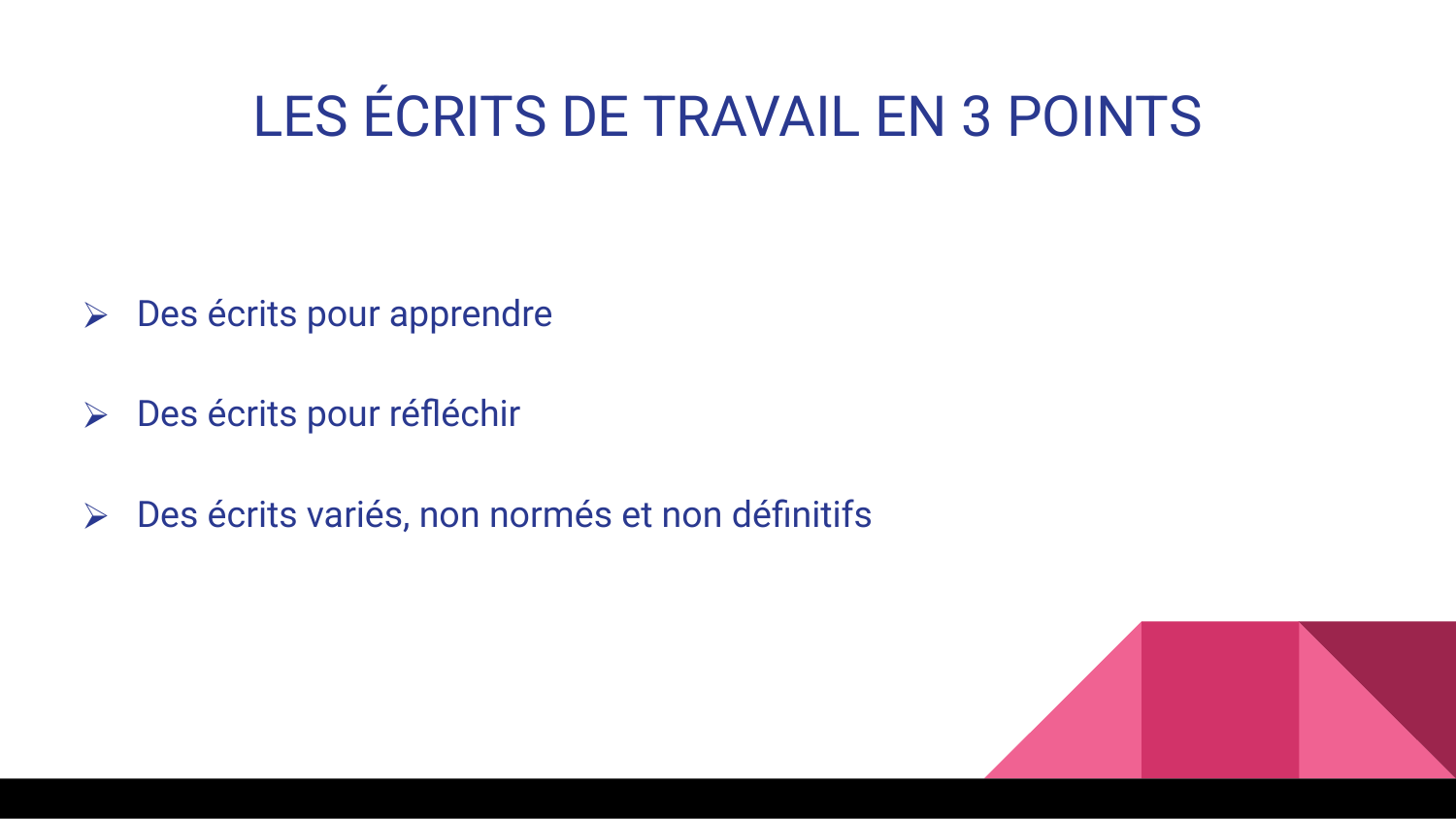

LES ÉCRITS DE TRAVAIL EN 3 POINTS

Des écrits pour apprendre

Des écrits pour réfléchir

Des écrits variés, non normés et non définitifs